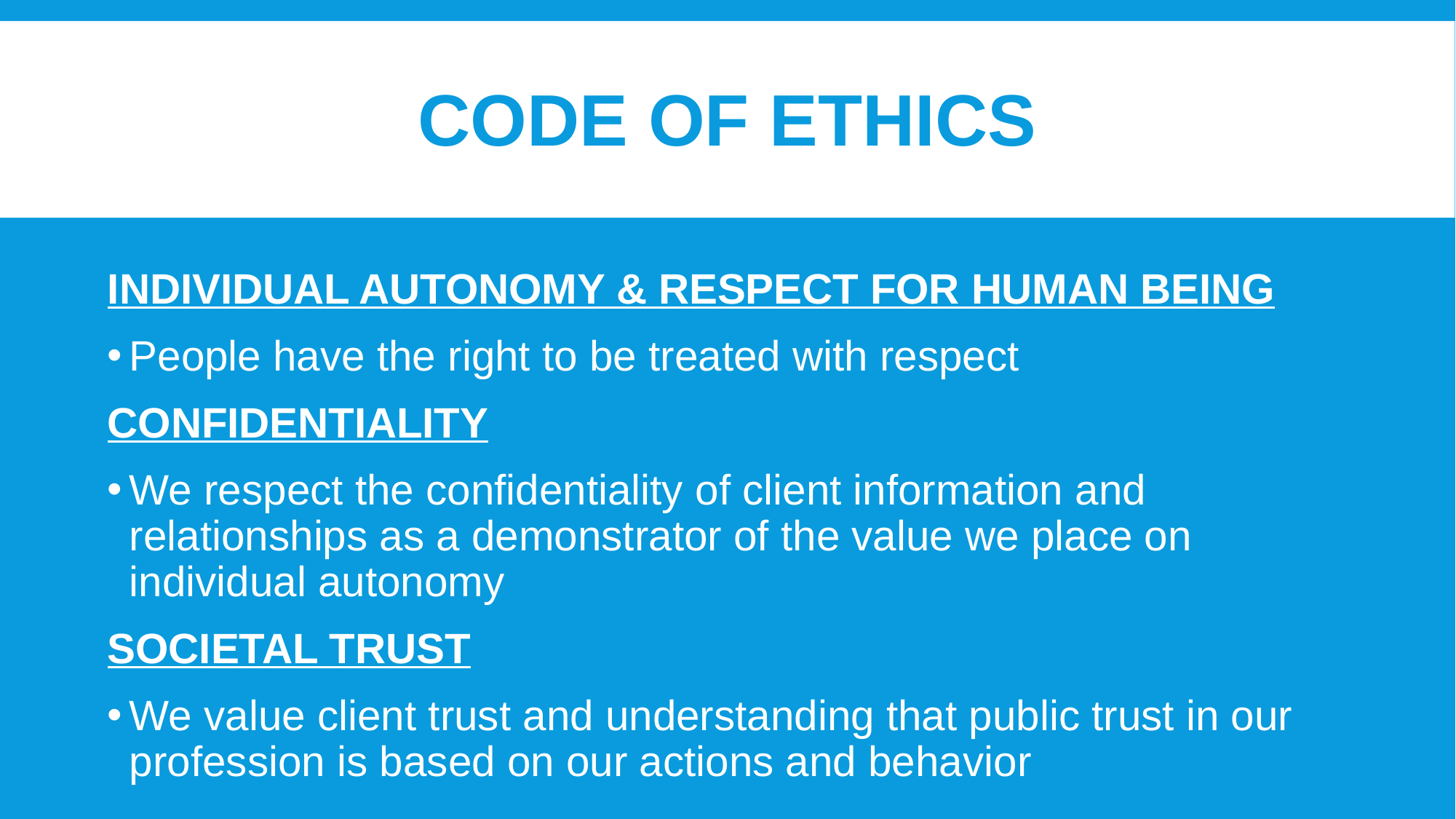

# CODE OF ETHICS
INDIVIDUAL AUTONOMY & RESPECT FOR HUMAN BEING
People have the right to be treated with respect
CONFIDENTIALITY
We respect the confidentiality of client information and relationships as a demonstrator of the value we place on individual autonomy
SOCIETAL TRUST
We value client trust and understanding that public trust in our profession is based on our actions and behavior